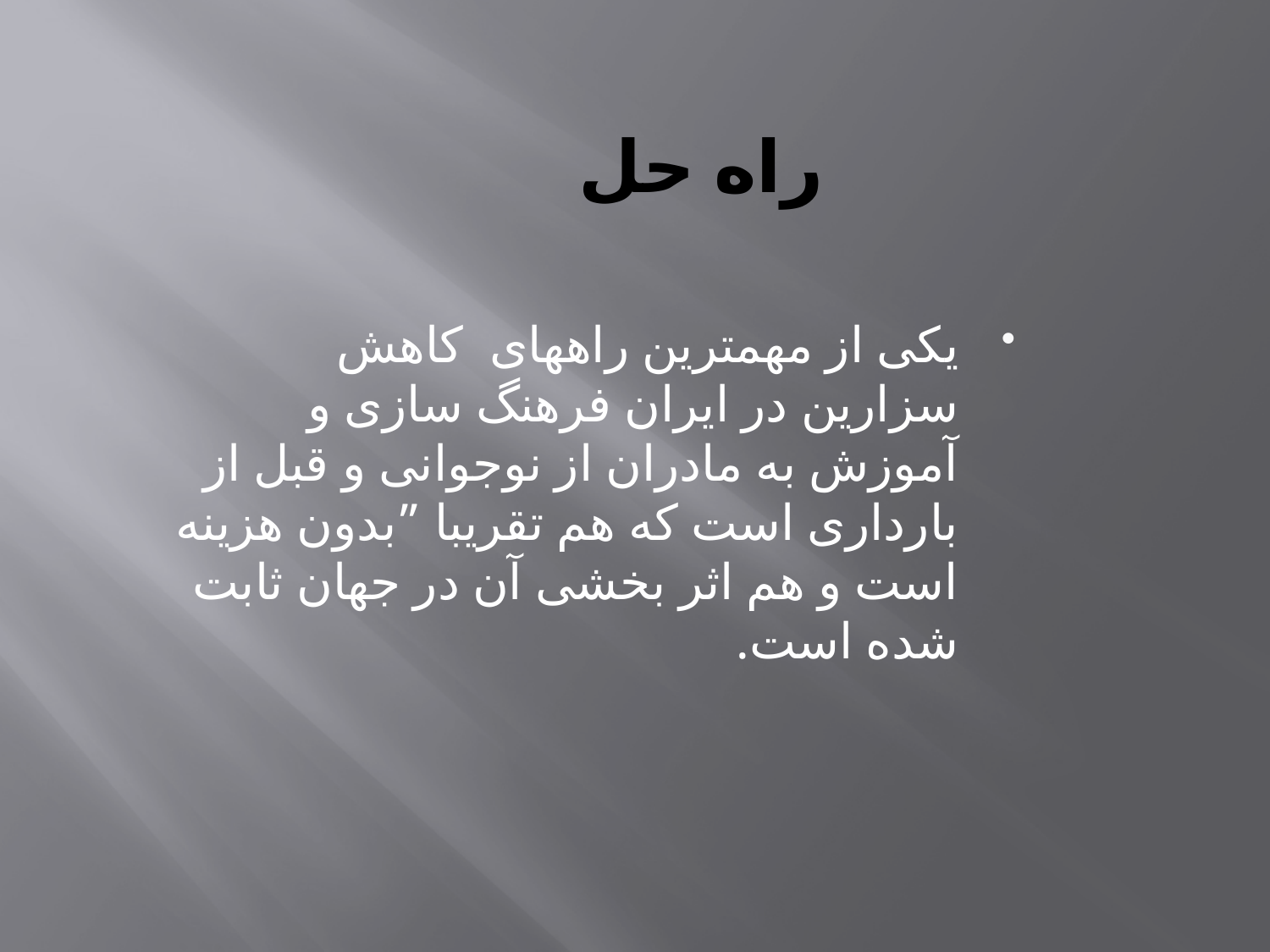

# راه حل
یکی از مهمترین راههای  کاهش سزارین در ایران فرهنگ سازی و آموزش به مادران از نوجوانی و قبل از بارداری است که هم تقریبا ”بدون هزینه است و هم اثر بخشی آن در جهان ثابت شده است.